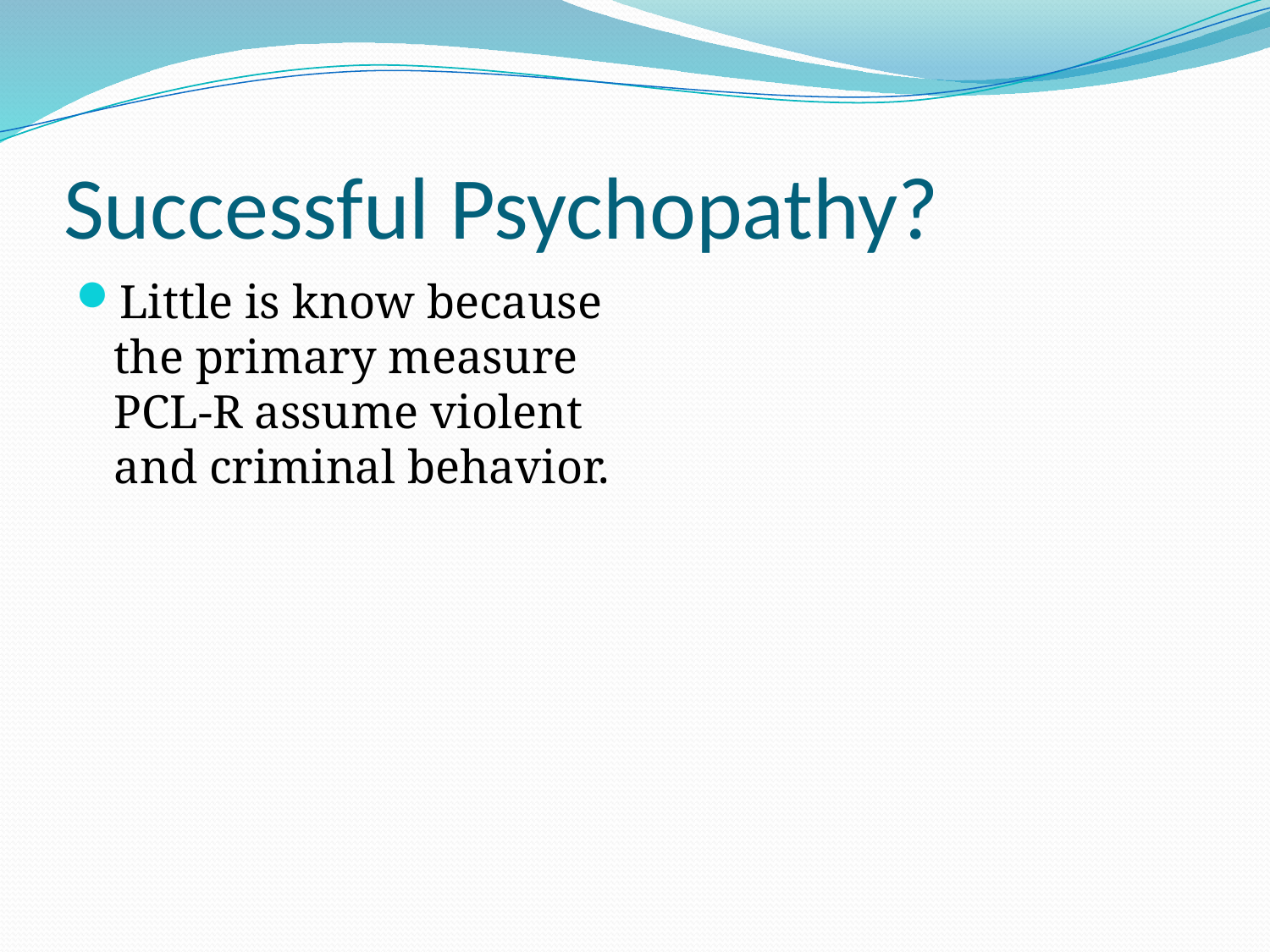

# Successful Psychopathy?
Little is know because the primary measure PCL-R assume violent and criminal behavior.